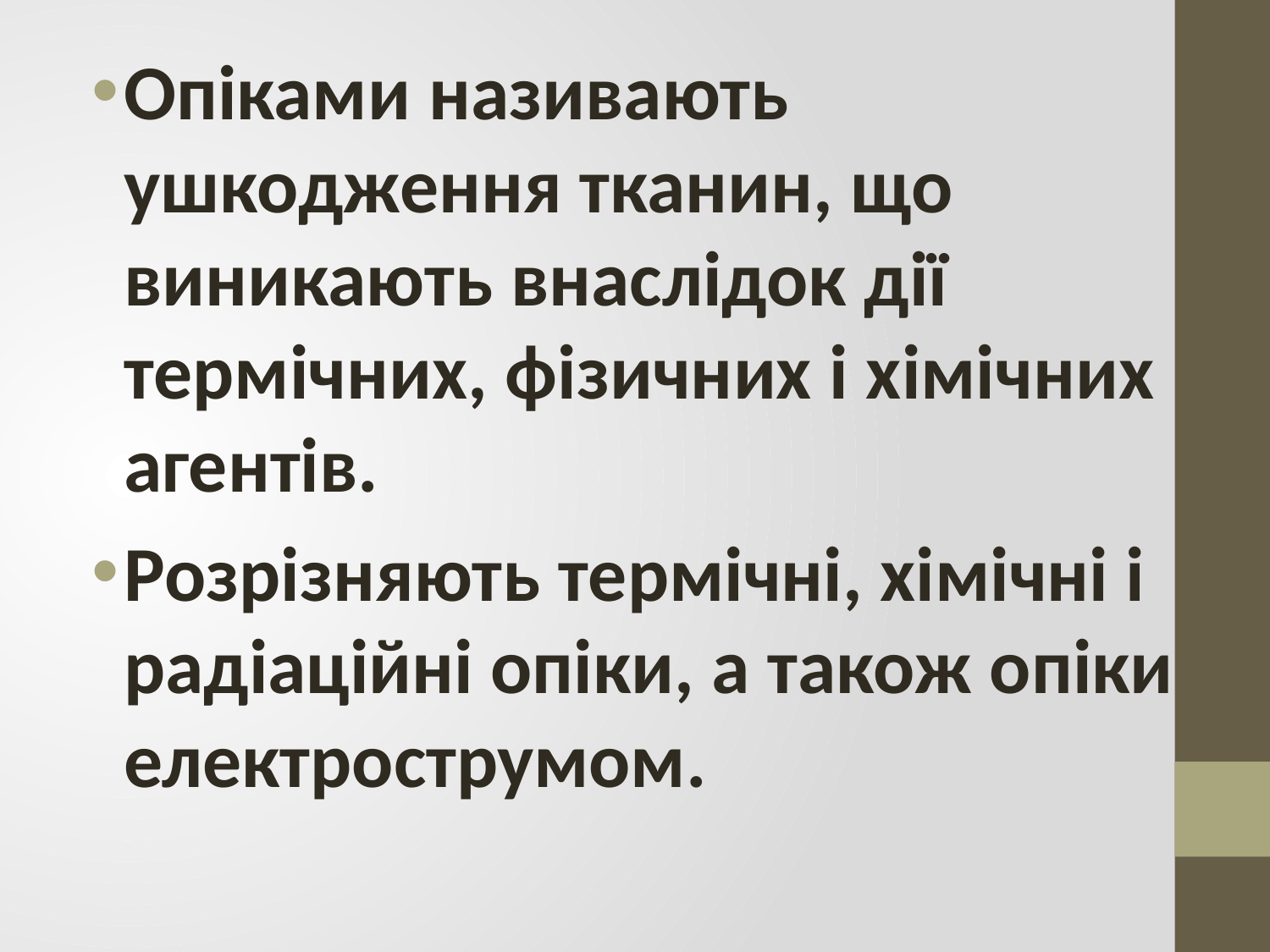

Опіками називають ушкодження тканин, що виникають внаслідок дії термічних, фізичних і хімічних агентів.
Розрізняють термічні, хімічні і радіаційні опіки, а також опіки електрострумом.

#